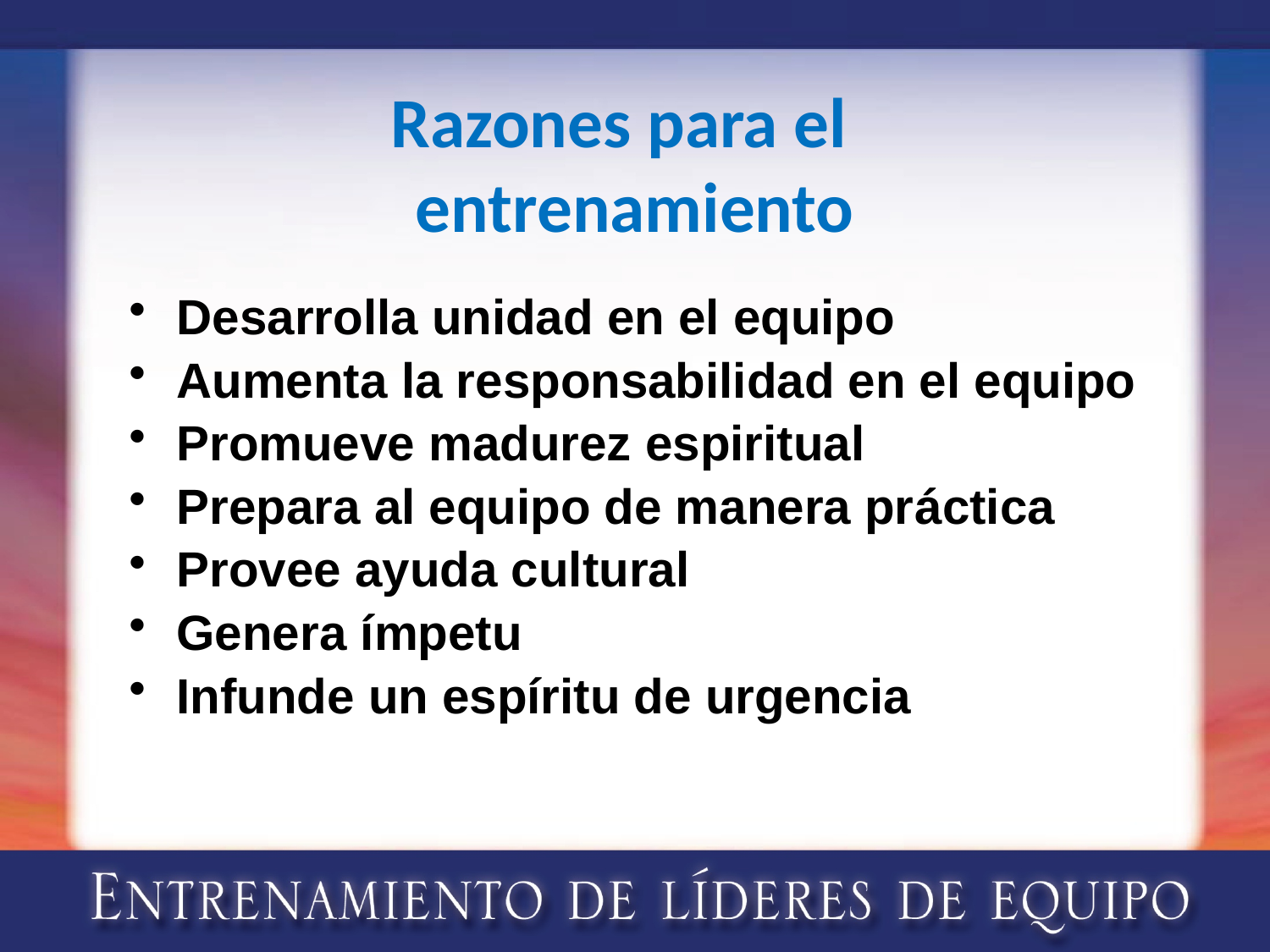

# Razones para el entrenamiento
Desarrolla unidad en el equipo
Aumenta la responsabilidad en el equipo
Promueve madurez espiritual
Prepara al equipo de manera práctica
Provee ayuda cultural
Genera ímpetu
Infunde un espíritu de urgencia